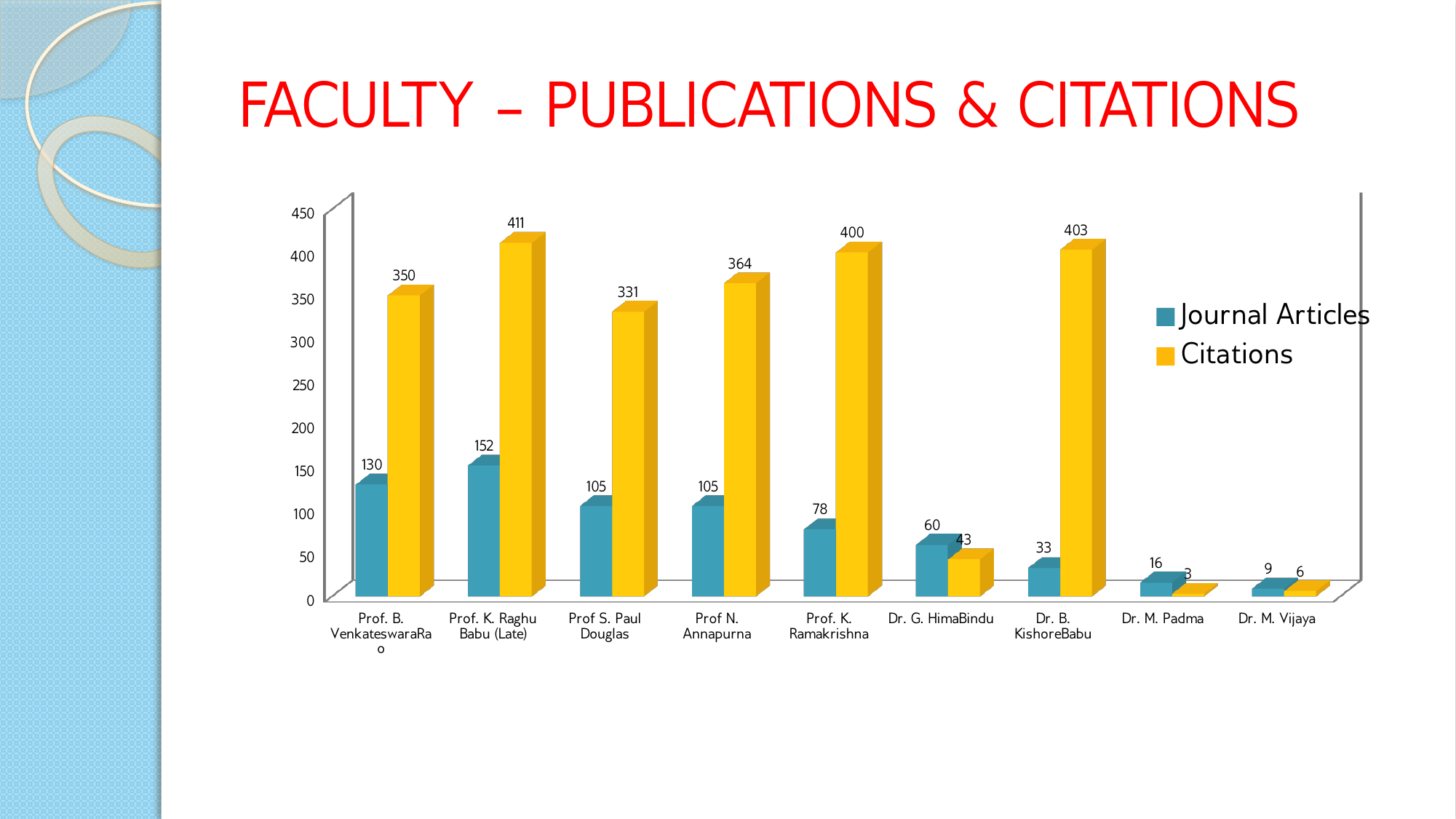

# FACULTY – PUBLICATIONS & CITATIONS

[unsupported chart]